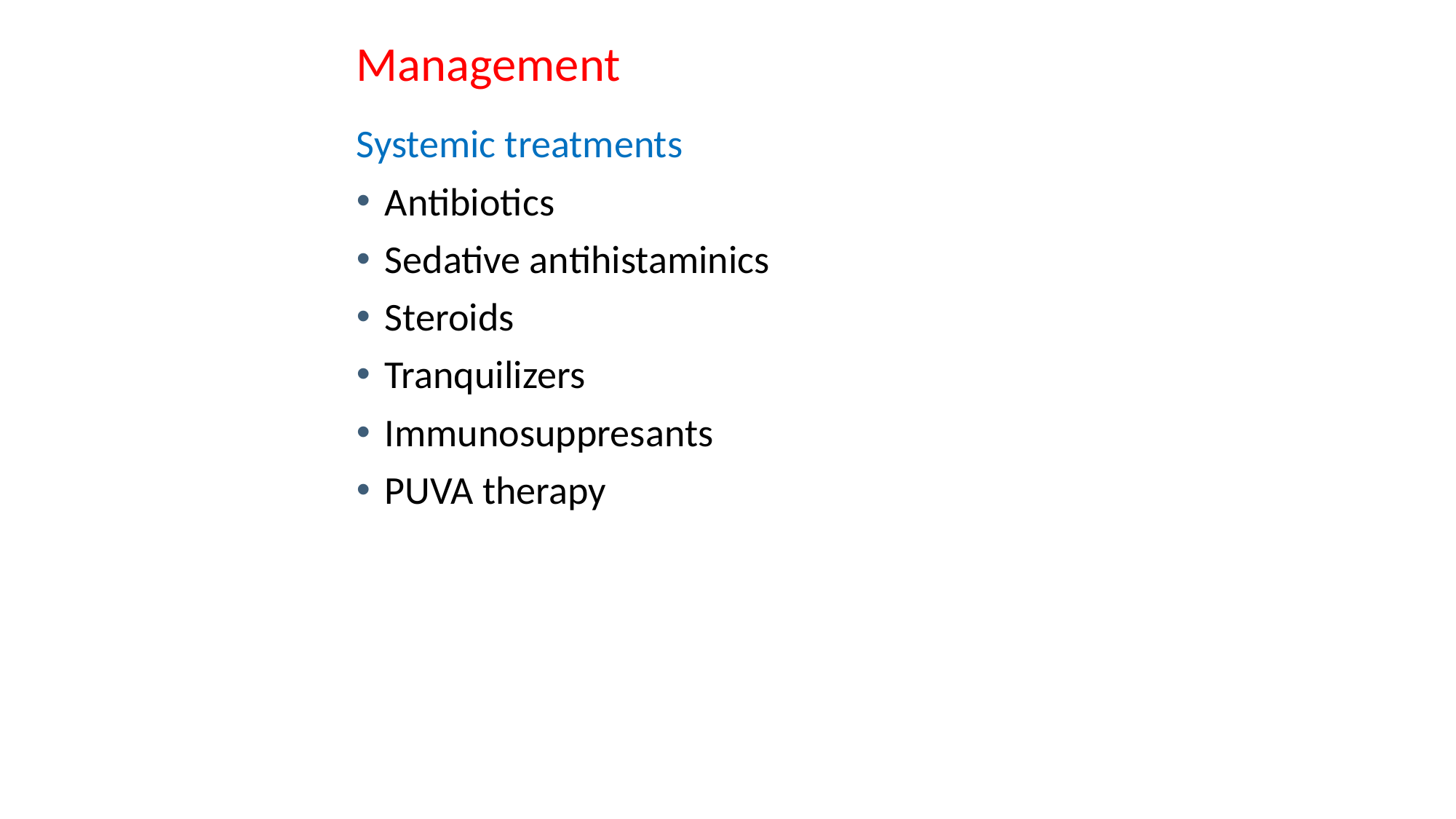

# Management
Systemic treatments
Antibiotics
Sedative antihistaminics
Steroids
Tranquilizers
Immunosuppresants
PUVA therapy